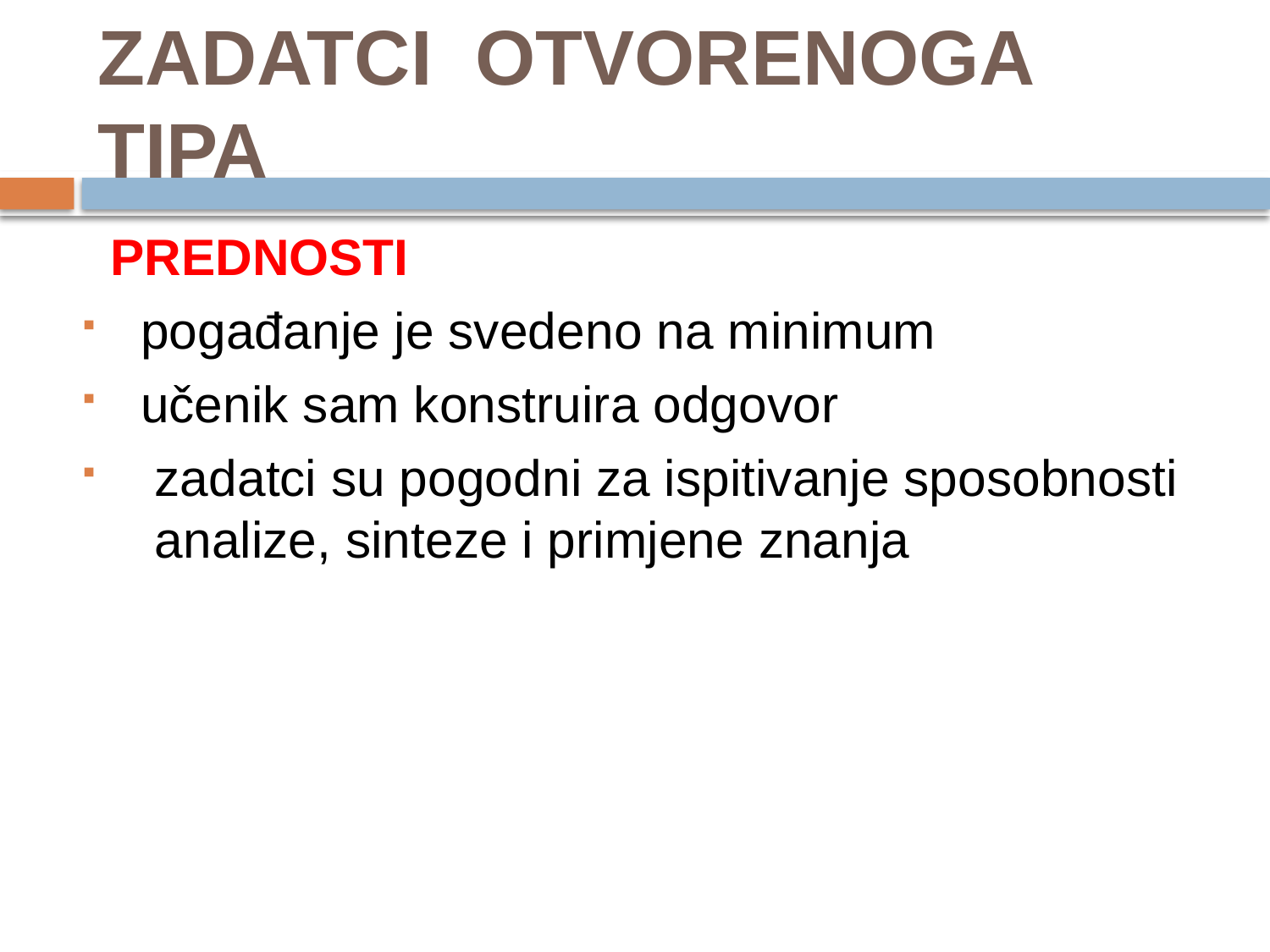

# ZADATCI  OTVORENOGA  TIPA
  PREDNOSTI
 pogađanje je svedeno na minimum
 učenik sam konstruira odgovor
  zadatci su pogodni za ispitivanje sposobnosti    analize, sinteze i primjene znanja